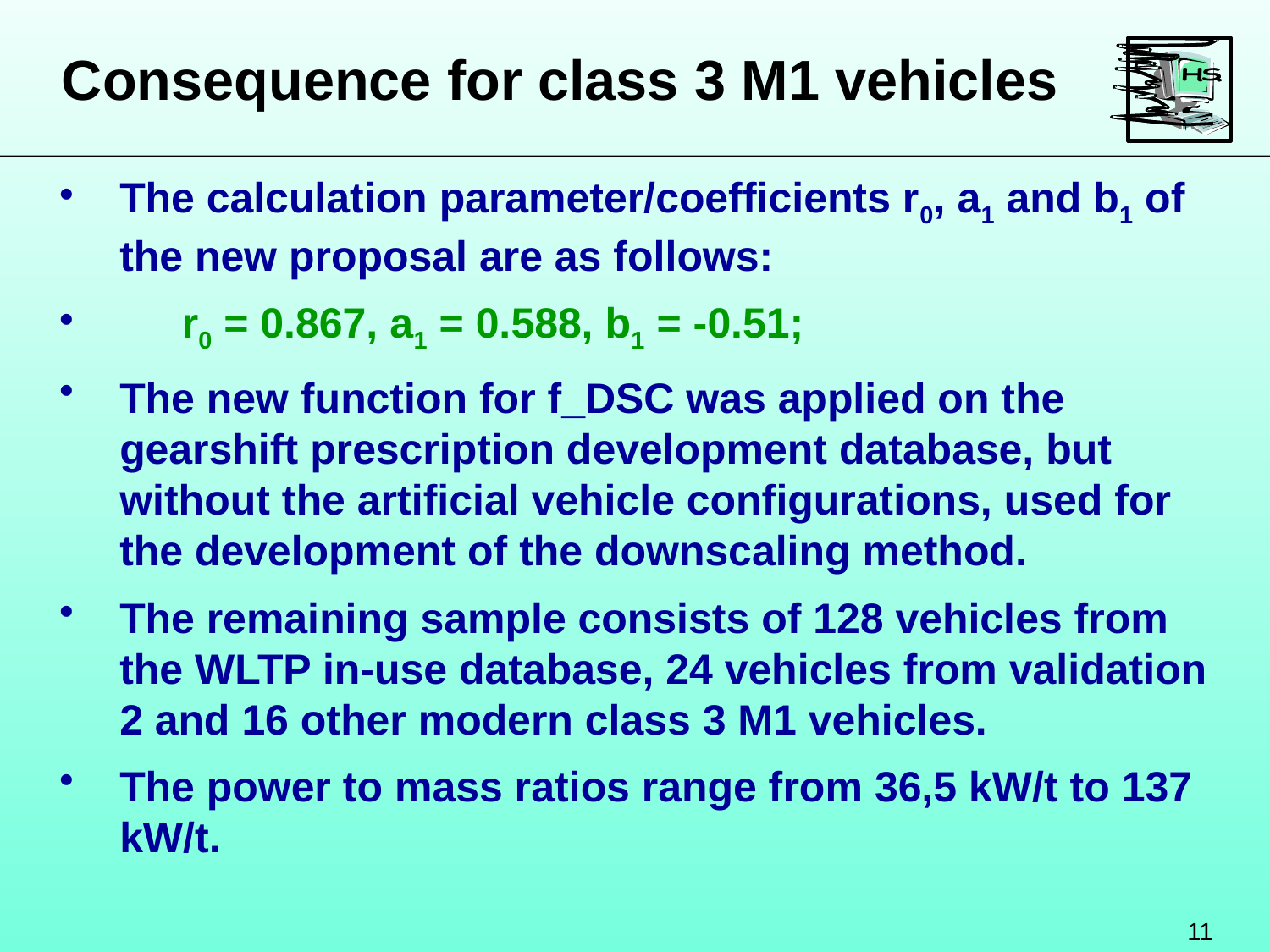

Consequence for class 3 M1 vehicles

The calculation parameter/coefficients r0, a1 and b1 of the new proposal are as follows:
	r0 = 0.867, a1 = 0.588, b1 = -0.51;
The new function for f_DSC was applied on the gearshift prescription development database, but without the artificial vehicle configurations, used for the development of the downscaling method.
The remaining sample consists of 128 vehicles from the WLTP in-use database, 24 vehicles from validation 2 and 16 other modern class 3 M1 vehicles.
The power to mass ratios range from 36,5 kW/t to 137 kW/t.

11